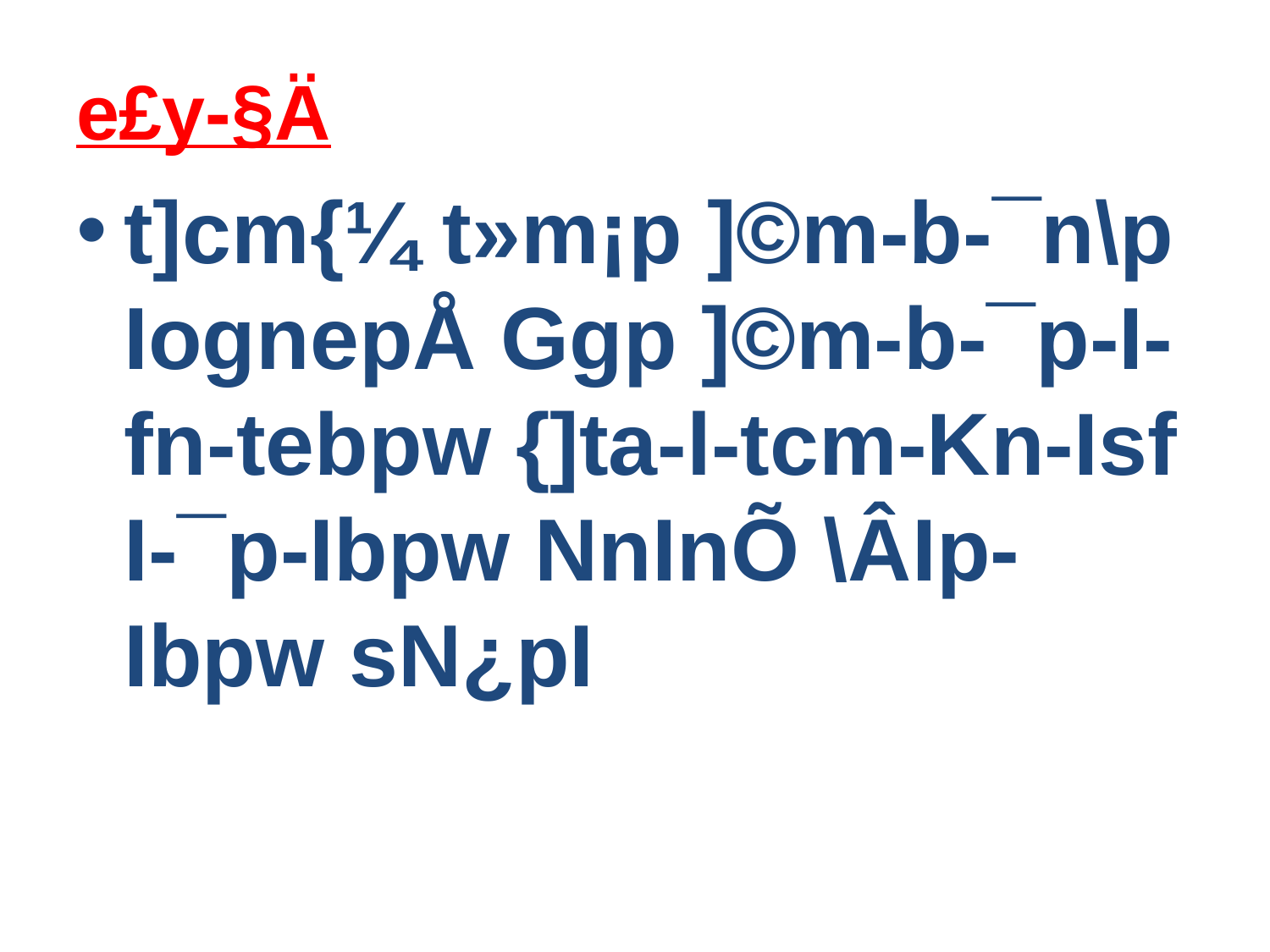

# e£y-§Ä
t]cm{¼ t»m¡p ]©m-b-¯n\p IognepÅ Ggp ]©m-b-¯p-I-fn-tebpw {]ta-l-tcm-Kn-Isf I­-¯p-Ibpw NnInÕ \ÂIp-Ibpw sN¿pI